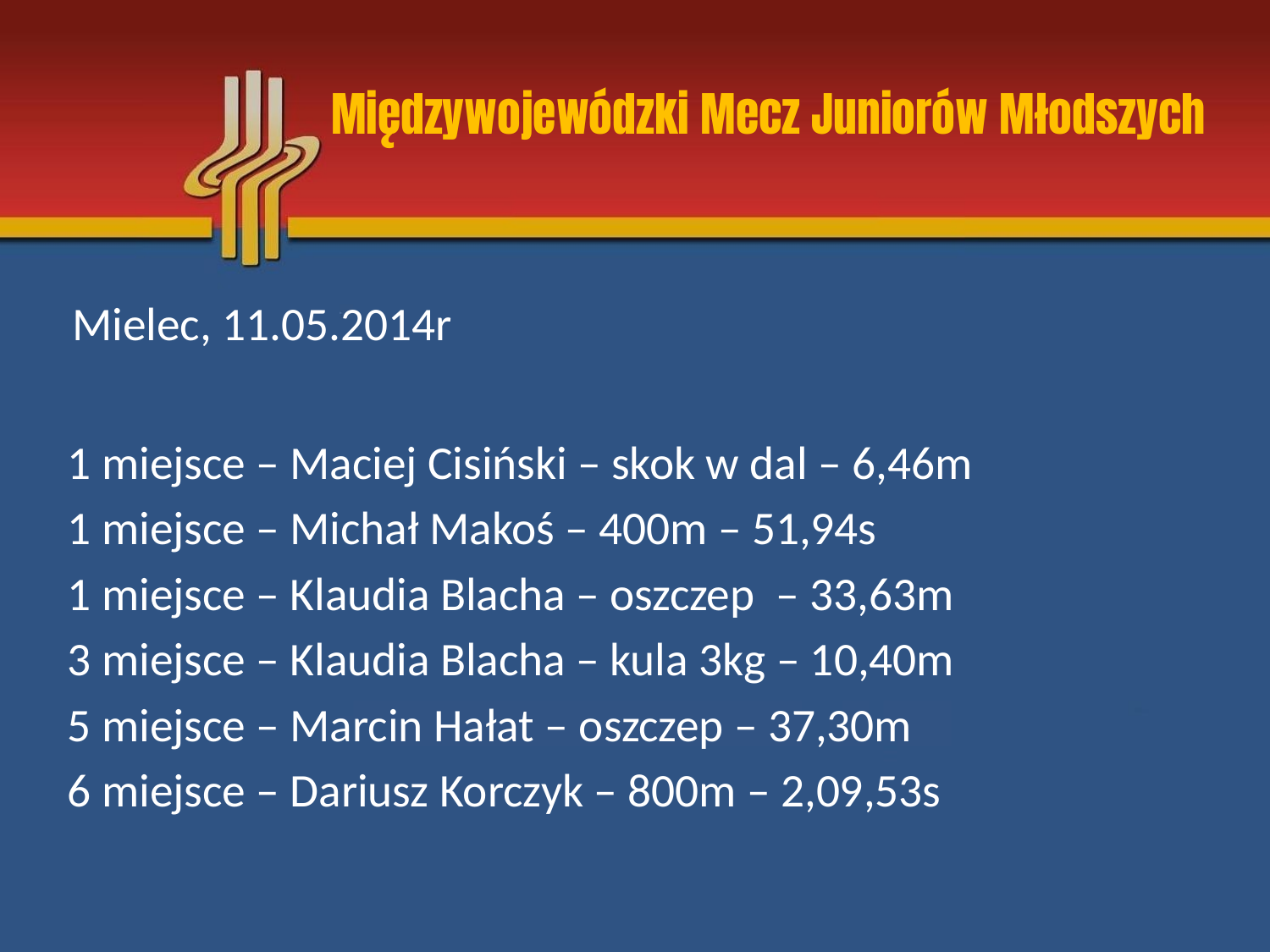

# Międzywojewódzki Mecz Juniorów Młodszych
Mielec, 11.05.2014r

1 miejsce – Maciej Cisiński – skok w dal – 6,46m
1 miejsce – Michał Makoś – 400m – 51,94s
1 miejsce – Klaudia Blacha – oszczep  – 33,63m
3 miejsce – Klaudia Blacha – kula 3kg – 10,40m
5 miejsce – Marcin Hałat – oszczep – 37,30m
6 miejsce – Dariusz Korczyk – 800m – 2,09,53s